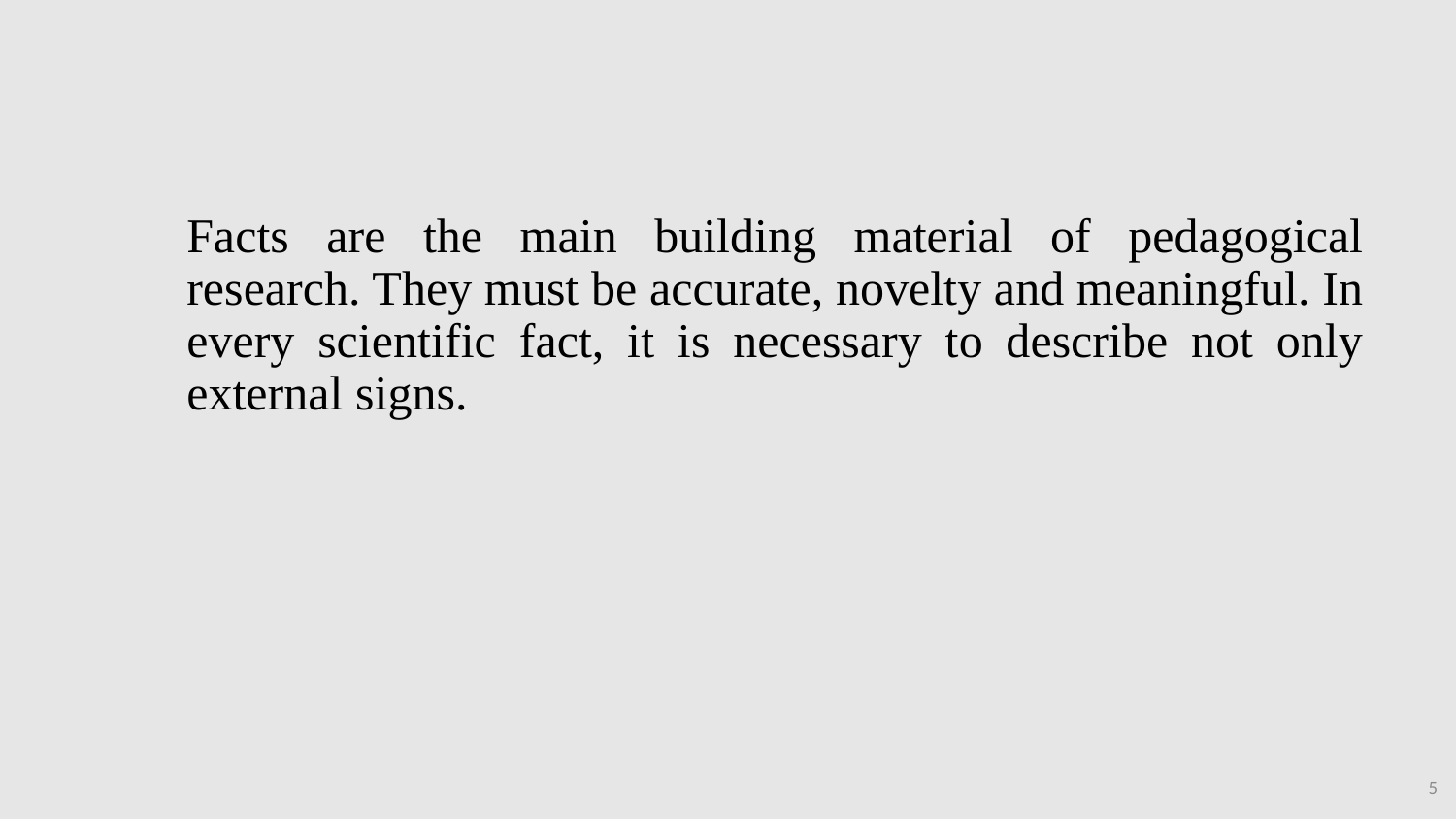

Facts are the main building material of pedagogical research. They must be accurate, novelty and meaningful. In every scientific fact, it is necessary to describe not only external signs.
5